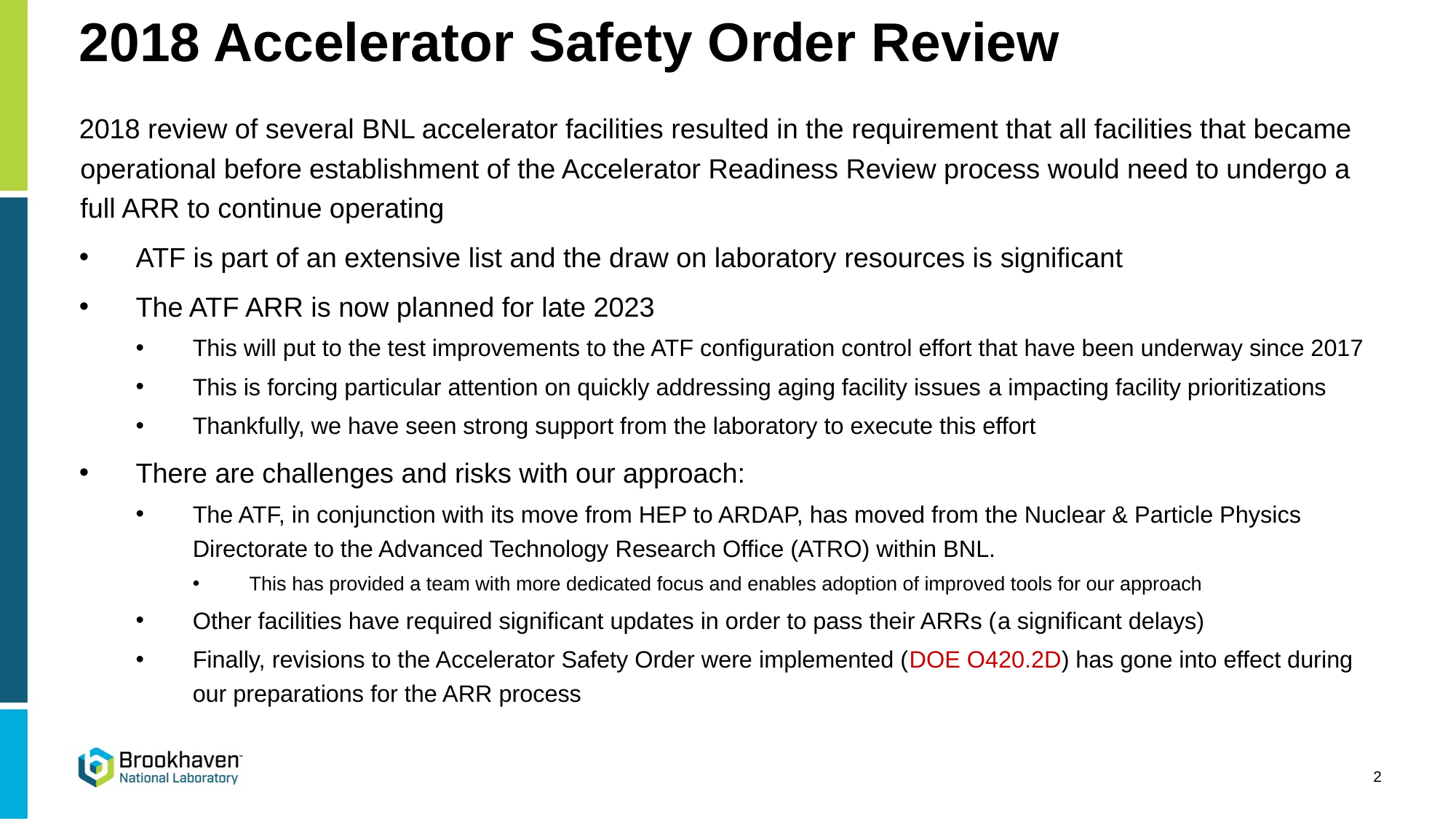

# 2018 Accelerator Safety Order Review
2018 review of several BNL accelerator facilities resulted in the requirement that all facilities that became operational before establishment of the Accelerator Readiness Review process would need to undergo a full ARR to continue operating
ATF is part of an extensive list and the draw on laboratory resources is significant
The ATF ARR is now planned for late 2023
This will put to the test improvements to the ATF configuration control effort that have been underway since 2017
This is forcing particular attention on quickly addressing aging facility issues a impacting facility prioritizations
Thankfully, we have seen strong support from the laboratory to execute this effort
There are challenges and risks with our approach:
The ATF, in conjunction with its move from HEP to ARDAP, has moved from the Nuclear & Particle Physics Directorate to the Advanced Technology Research Office (ATRO) within BNL.
This has provided a team with more dedicated focus and enables adoption of improved tools for our approach
Other facilities have required significant updates in order to pass their ARRs (a significant delays)
Finally, revisions to the Accelerator Safety Order were implemented (DOE O420.2D) has gone into effect during our preparations for the ARR process

2